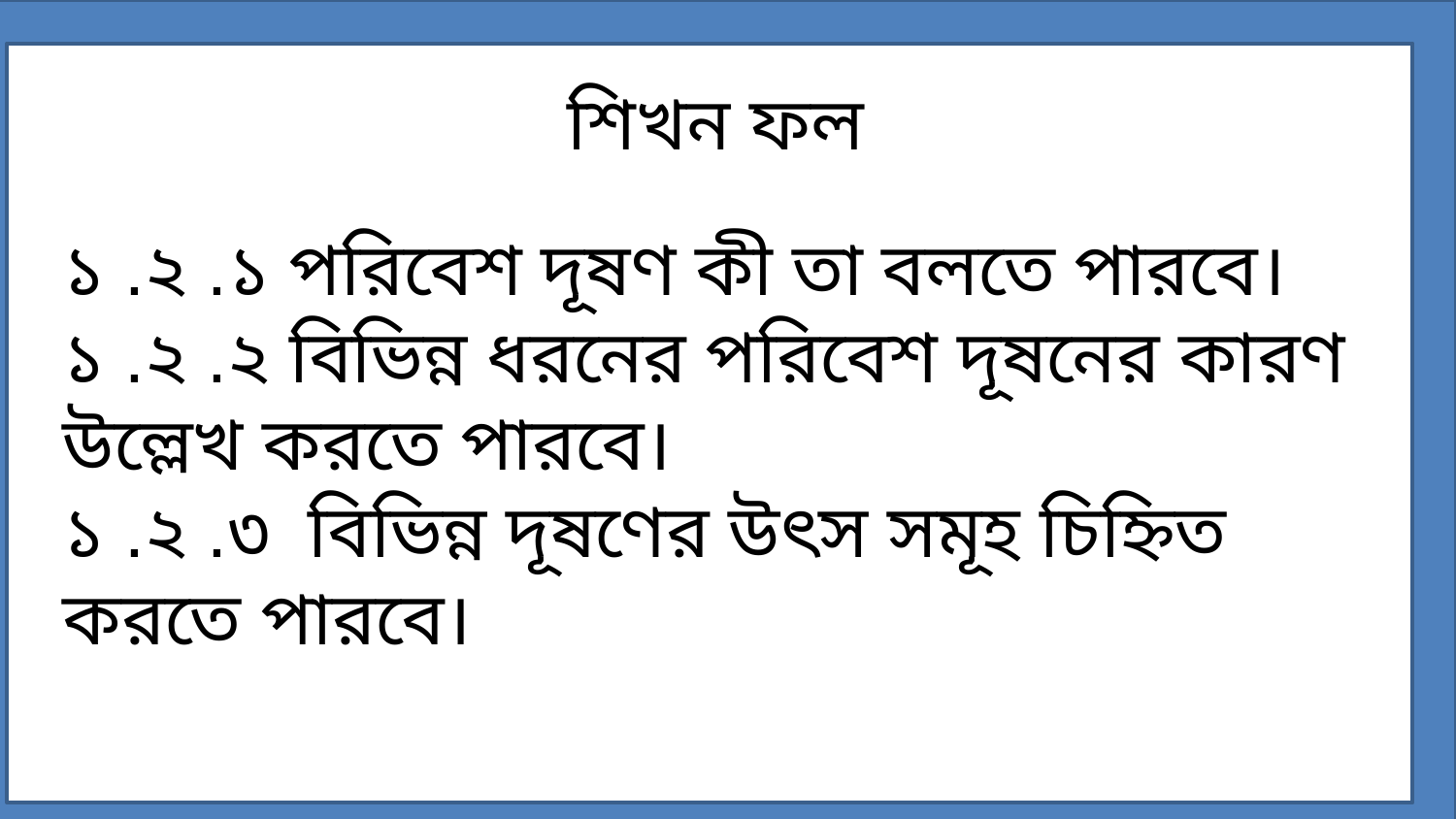

শিখন ফল
১ .২ .১ পরিবেশ দূষণ কী তা বলতে পারবে।
১ .২ .২ বিভিন্ন ধরনের পরিবেশ দূষনের কারণ উল্লেখ করতে পারবে।
১ .২ .৩  বিভিন্ন দূষণের উৎস সমূহ চিহ্নিত করতে পারবে।